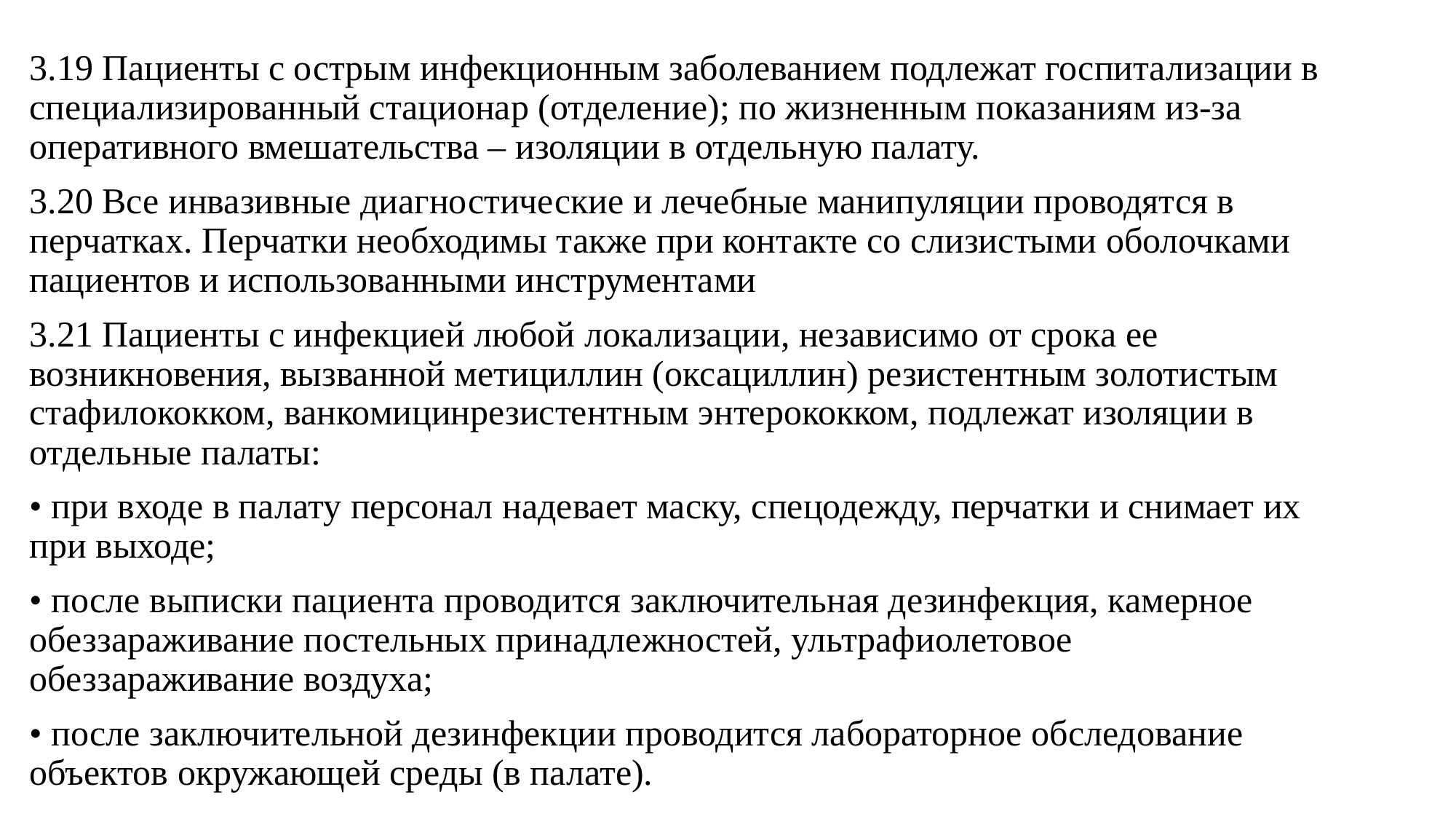

3.19 Пациенты с острым инфекционным заболеванием подлежат госпитализации в специализированный стационар (отделение); по жизненным показаниям из-за оперативного вмешательства – изоляции в отдельную палату.
3.20 Все инвазивные диагностические и лечебные манипуляции проводятся в перчатках. Перчатки необходимы также при контакте со слизистыми оболочками пациентов и использованными инструментами
3.21 Пациенты с инфекцией любой локализации, независимо от срока ее возникновения, вызванной метициллин (оксациллин) резистентным золотистым стафилококком, ванкомицинрезистентным энтерококком, подлежат изоляции в отдельные палаты:
• при входе в палату персонал надевает маску, спецодежду, перчатки и снимает их при выходе;
• после выписки пациента проводится заключительная дезинфекция, камерное обеззараживание постельных принадлежностей, ультрафиолетовое обеззараживание воздуха;
• после заключительной дезинфекции проводится лабораторное обследование объектов окружающей среды (в палате).
#